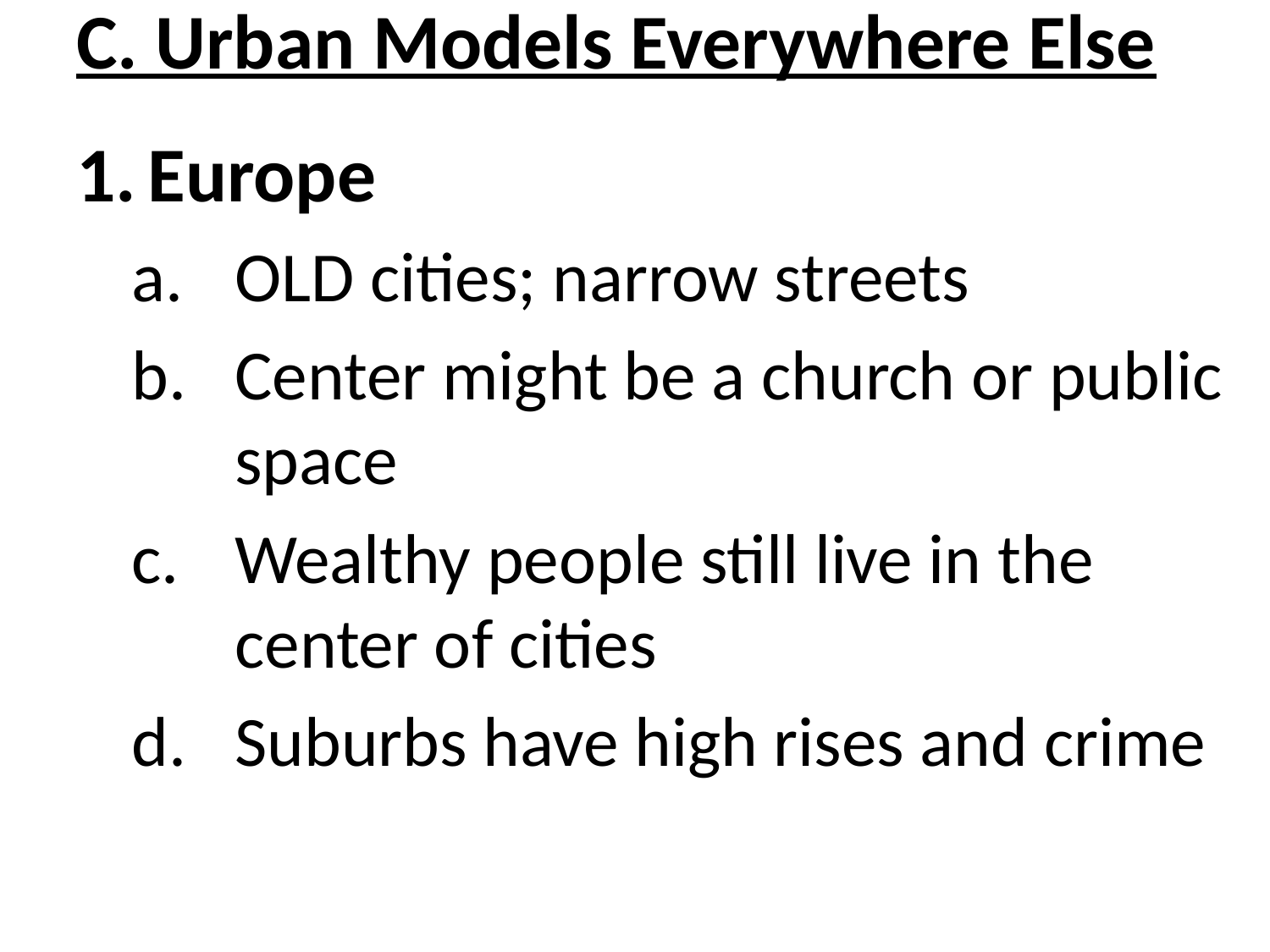

# C. Urban Models Everywhere Else
Europe
OLD cities; narrow streets
Center might be a church or public space
Wealthy people still live in the center of cities
Suburbs have high rises and crime